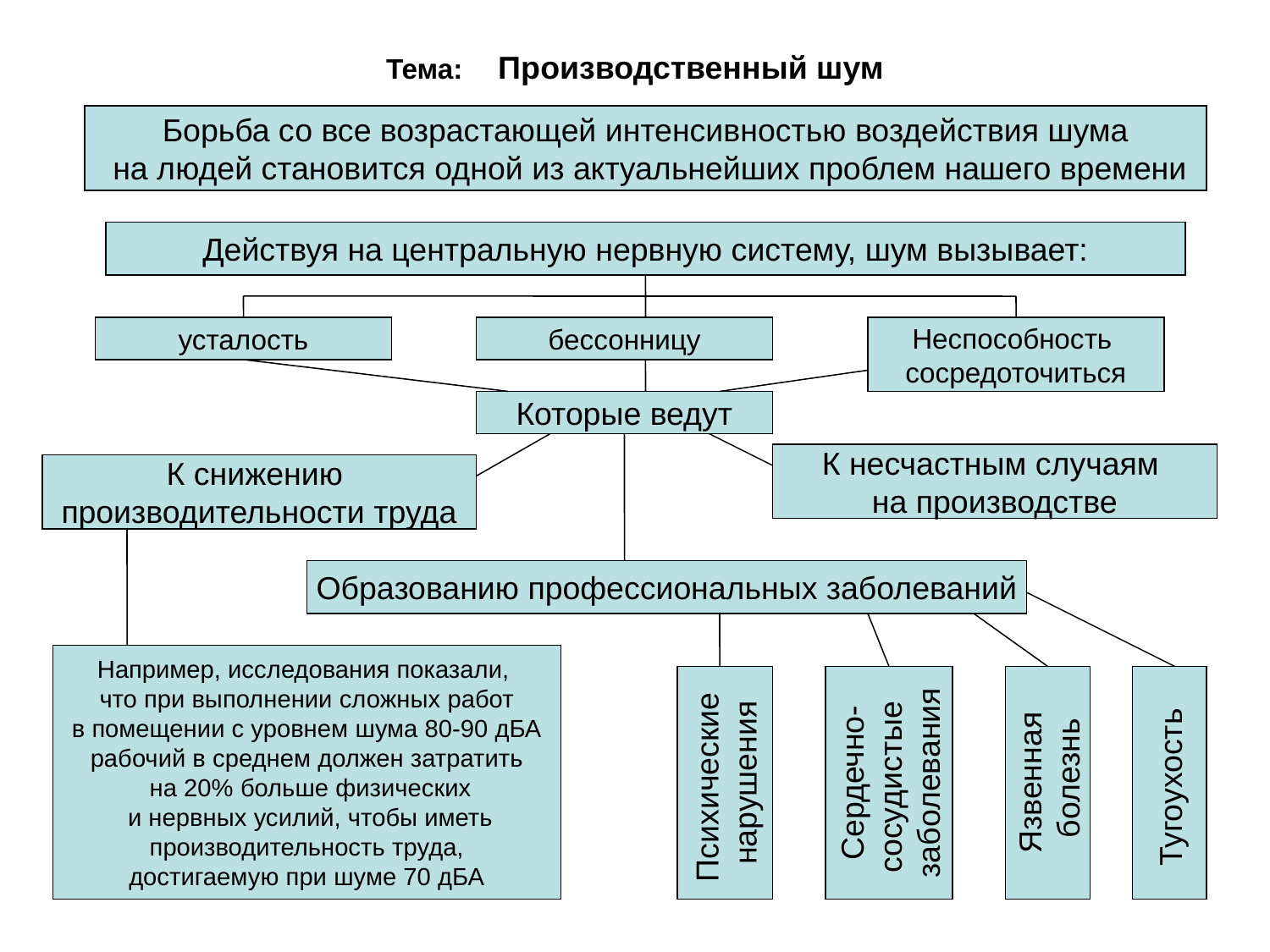

# Тема:    Производственный шум
Борьба со все возрастающей интенсивностью воздействия шума
 на людей становится одной из актуальнейших проблем нашего времени
Действуя на центральную нервную систему, шум вызывает:

усталость
бессонницу
Неспособность
сосредоточиться

Которые ведут

К несчастным случаям
на производстве
К снижению
производительности труда

Образованию профессиональных заболеваний

Например, исследования показали,
что при выполнении сложных работ
 в помещении с уровнем шума 80-90 дБА
рабочий в среднем должен затратить
 на 20% больше физических
 и нервных усилий, чтобы иметь
 производительность труда,
достигаемую при шуме 70 дБА
Сердечно-
сосудистые
заболевания
Психические
нарушения
Язвенная
 болезнь
Тугоухость